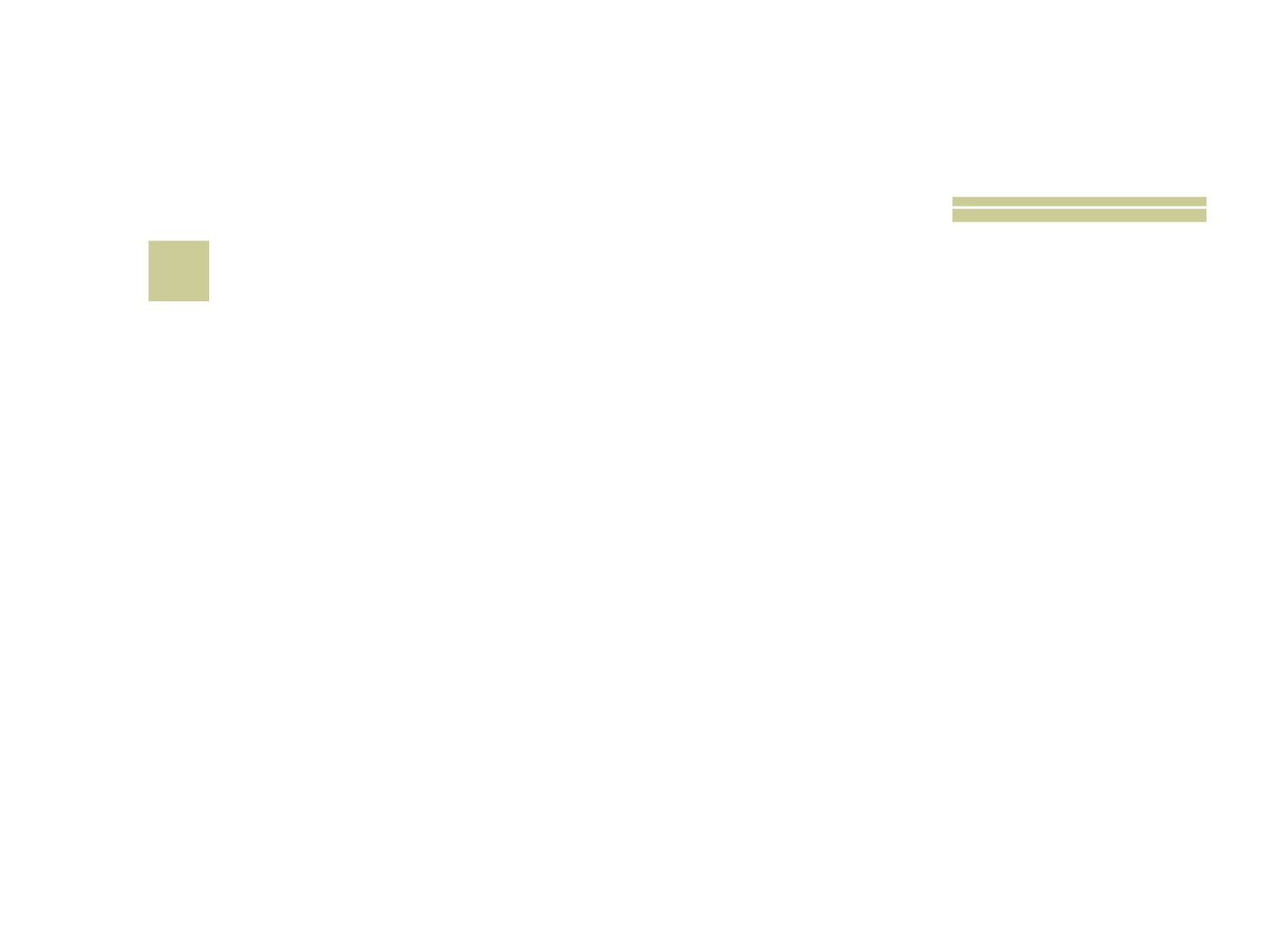

# 15
 Nome da principal fábrica de sangue do corpo humano?